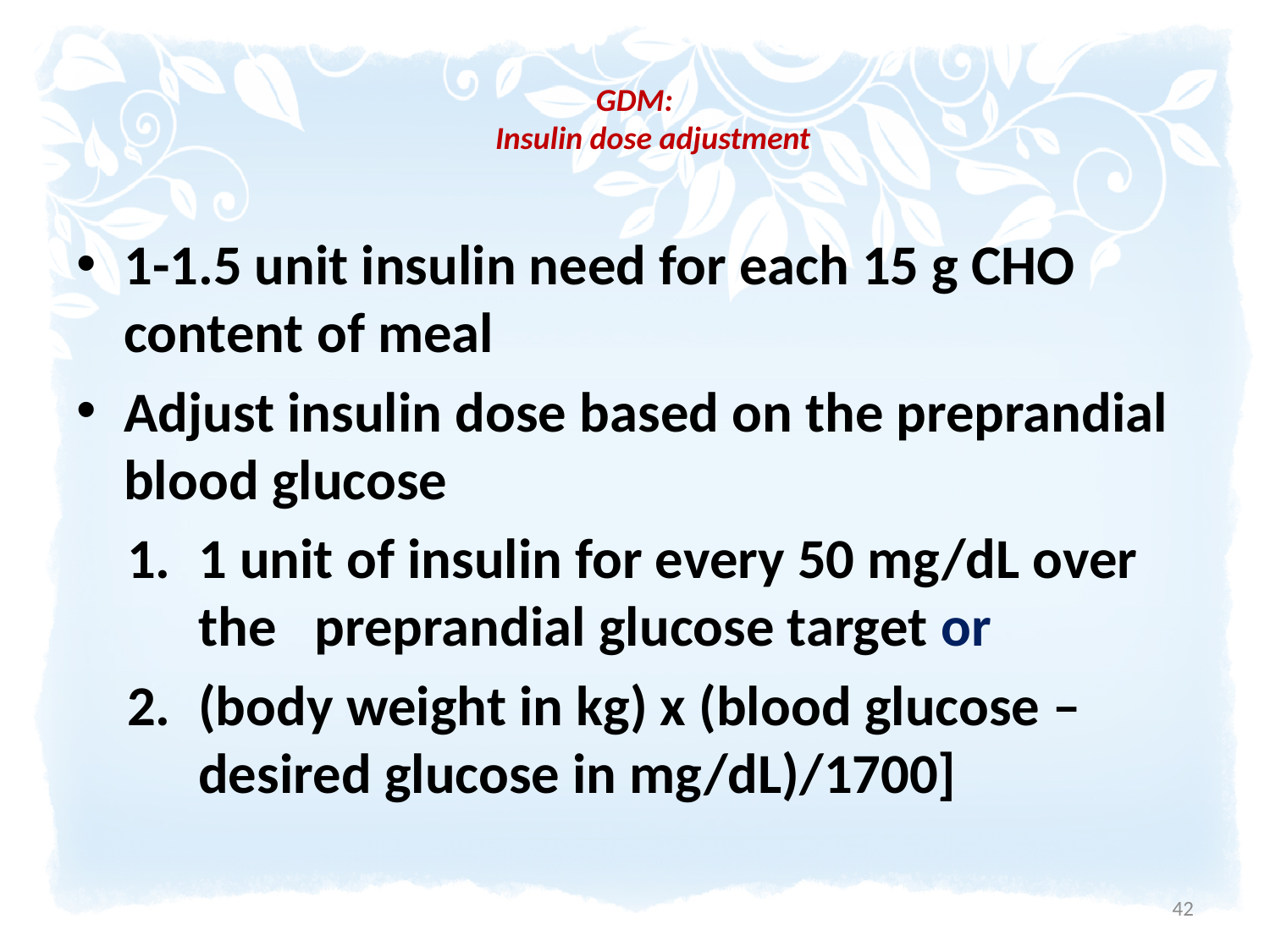

# GDM: Insulin dose adjustment
1-1.5 unit insulin need for each 15 g CHO content of meal
Adjust insulin dose based on the preprandial blood glucose
1 unit of insulin for every 50 mg/dL over the   preprandial glucose target or
(body weight in kg) x (blood glucose – desired glucose in mg/dL)/1700]

42